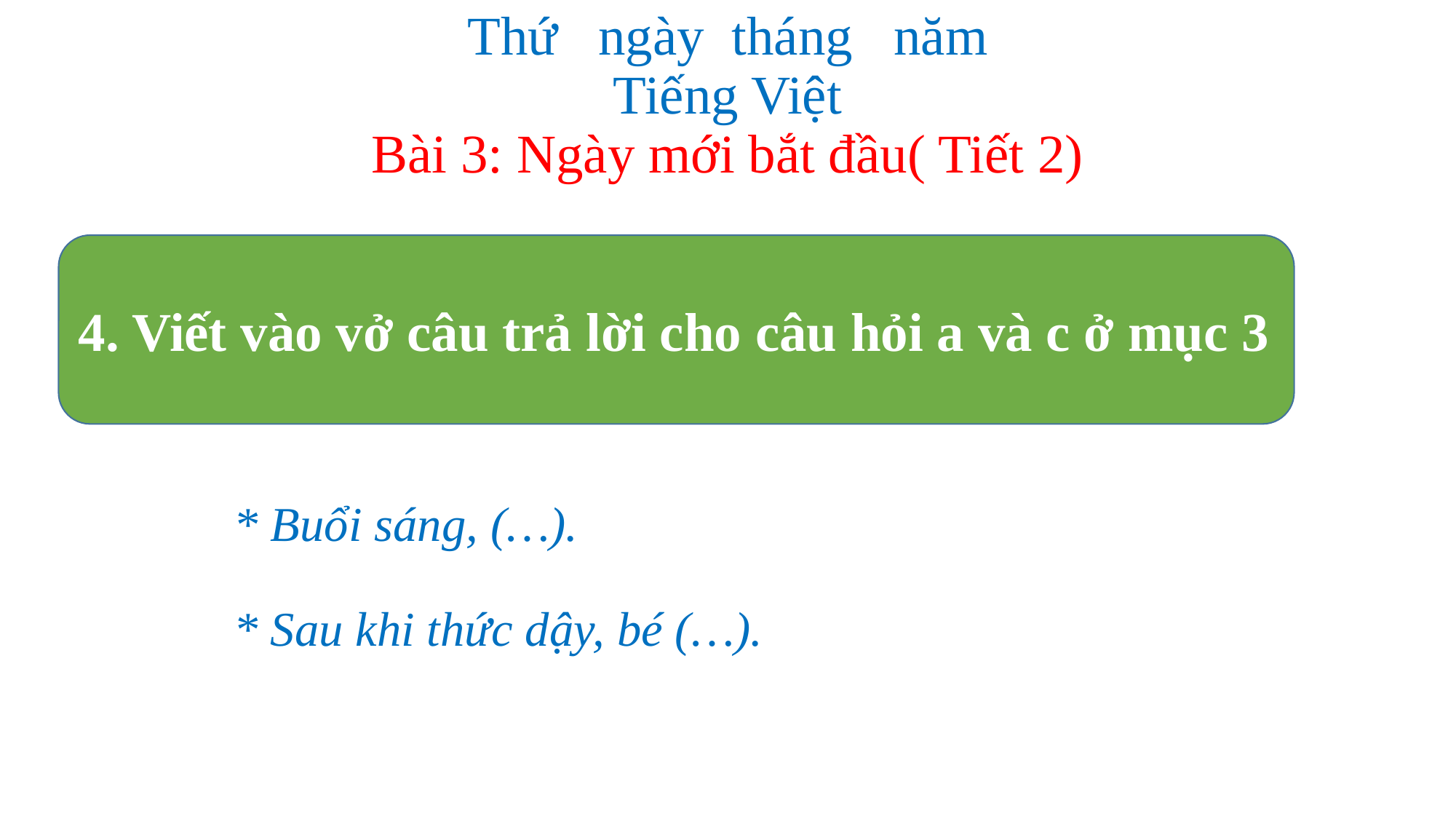

Thứ   ngày  tháng   năm
Tiếng Việt
Bài 3: Ngày mới bắt đầu( Tiết 2)
4. Viết vào vở câu trả lời cho câu hỏi a và c ở mục 3
* Buổi sáng, (…).

* Sau khi thức dậy, bé (…).